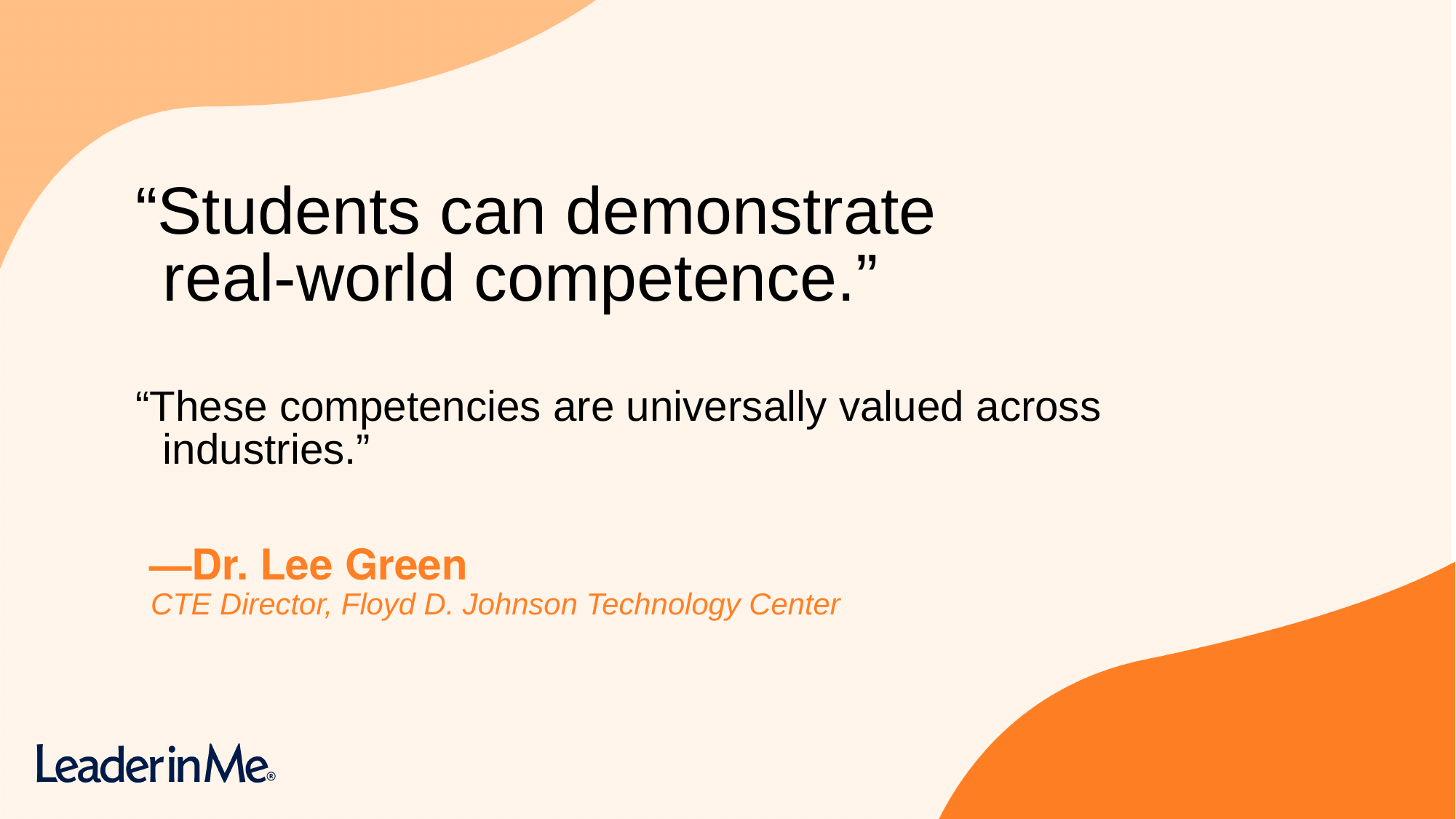

“Students can demonstrate
real-world competence.”

“These competencies are universally valued across industries.”
—Dr. Lee Green
CTE Director, Floyd D. Johnson Technology Center